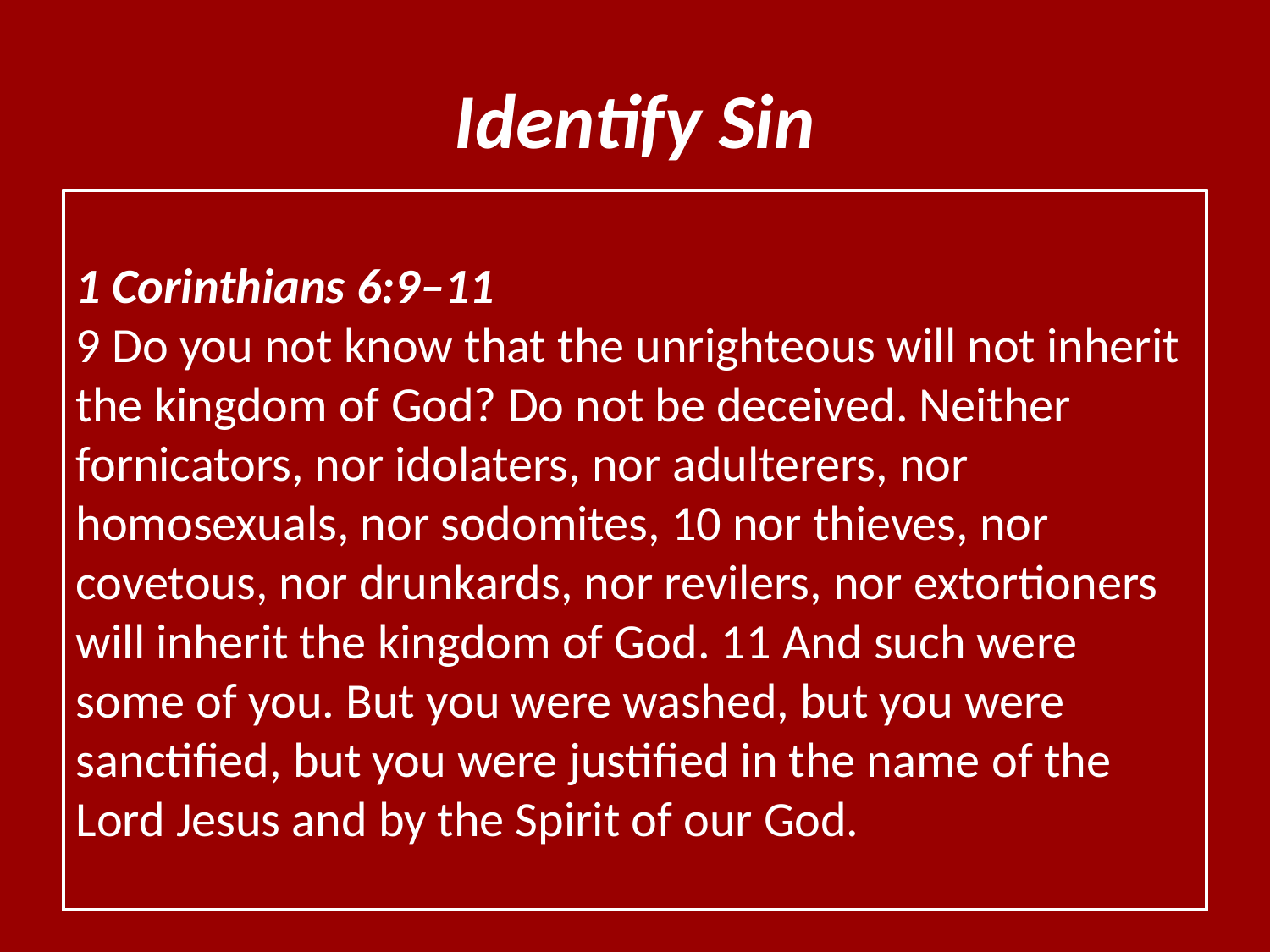

# Identify Sin
1 John 3:4
4 Whoever commits sin also commits lawlessness, and sin is lawlessness.
Psalm 119:11
11 Your word I have hidden in my heart, That I might not sin against You.
1 Corinthians 6:9–11
9 Do you not know that the unrighteous will not inherit the kingdom of God? Do not be deceived. Neither fornicators, nor idolaters, nor adulterers, nor homosexuals, nor sodomites, 10 nor thieves, nor covetous, nor drunkards, nor revilers, nor extortioners will inherit the kingdom of God. 11 And such were some of you. But you were washed, but you were sanctified, but you were justified in the name of the Lord Jesus and by the Spirit of our God.
No excuses!
Ezra 9:1-2
Saw the violation of God’s law
Deuteronomy 7:3-6
Sin is still defined the same way
Violation of God’s law
God’s law defines sin and righteousness
Those who refuse to obey are under condemnation
Romans 6:12-23